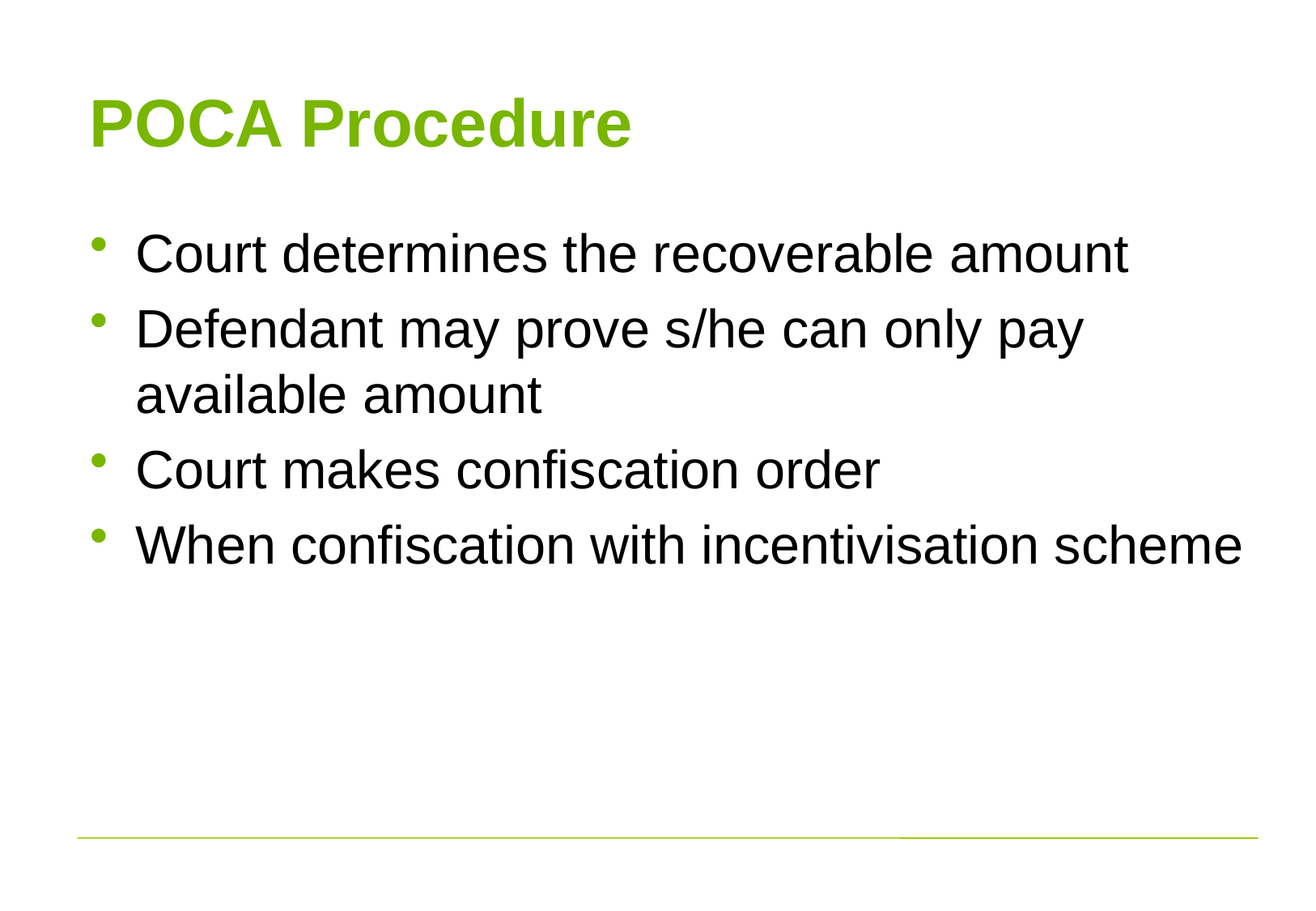

# POCA Procedure
Court determines the recoverable amount
Defendant may prove s/he can only pay available amount
Court makes confiscation order
When confiscation with incentivisation scheme